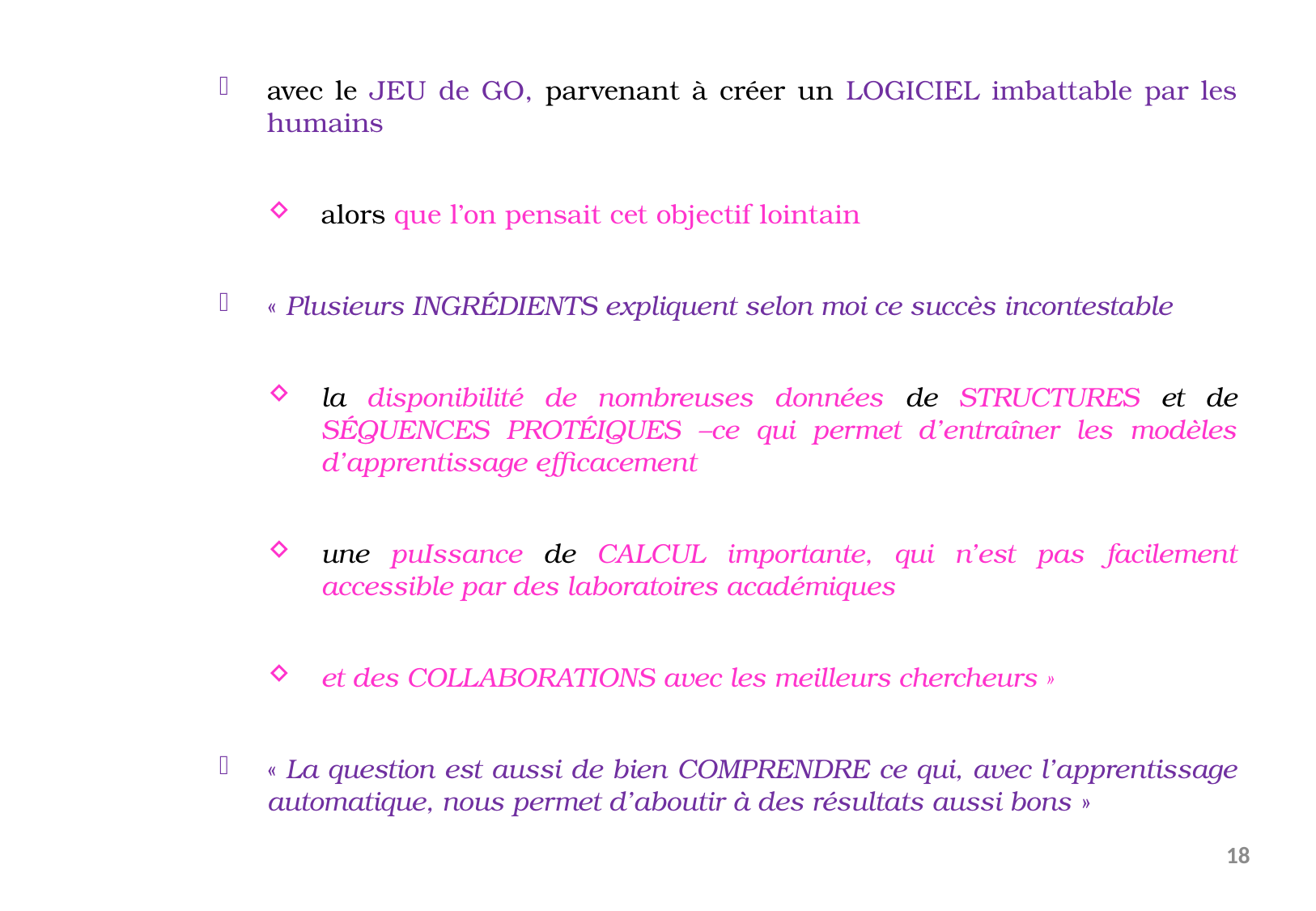

avec le jeu de go, parvenant à créer un logiciel imbattable par les humains

alors que l’on pensait cet objectif lointain

« Plusieurs ingrédients expliquent selon moi ce succès incontestable

la disponibilité de nombreuses données de structures et de séquences protéiques –ce qui permet d’entraîner les modèles d’apprentissage efficacement

une puissance de calcul importante, qui n’est pas facilement accessible par des laboratoires académiques

et des collaborations avec les meilleurs chercheurs »

« La question est aussi de bien comprendre ce qui, avec l’apprentissage automatique, nous permet d’aboutir à des résultats aussi bons »
18